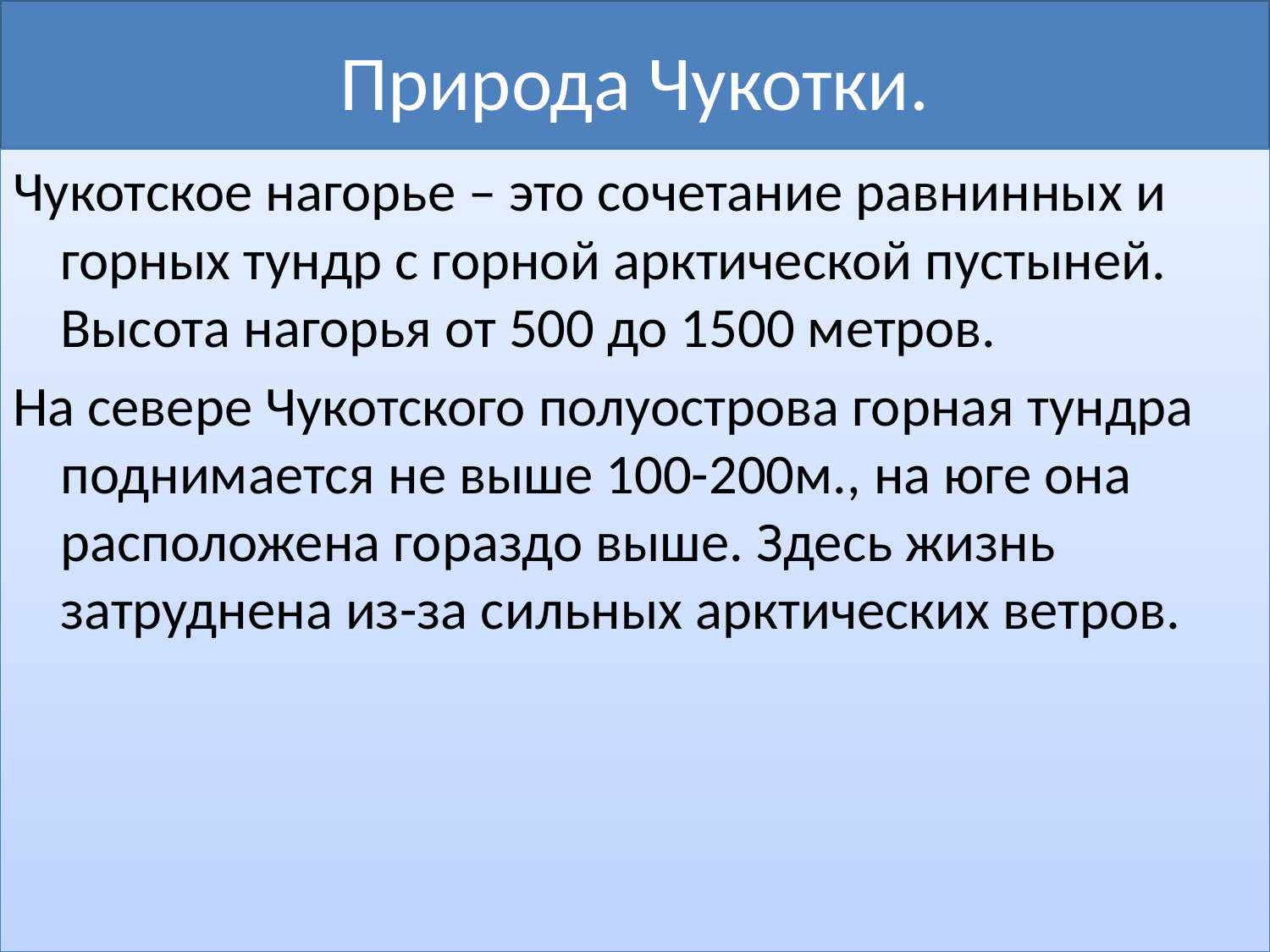

# Природа Чукотки.
Чукотское нагорье – это сочетание равнинных и горных тундр с горной арктической пустыней. Высота нагорья от 500 до 1500 метров.
На севере Чукотского полуострова горная тундра поднимается не выше 100-200м., на юге она расположена гораздо выше. Здесь жизнь затруднена из-за сильных арктических ветров.